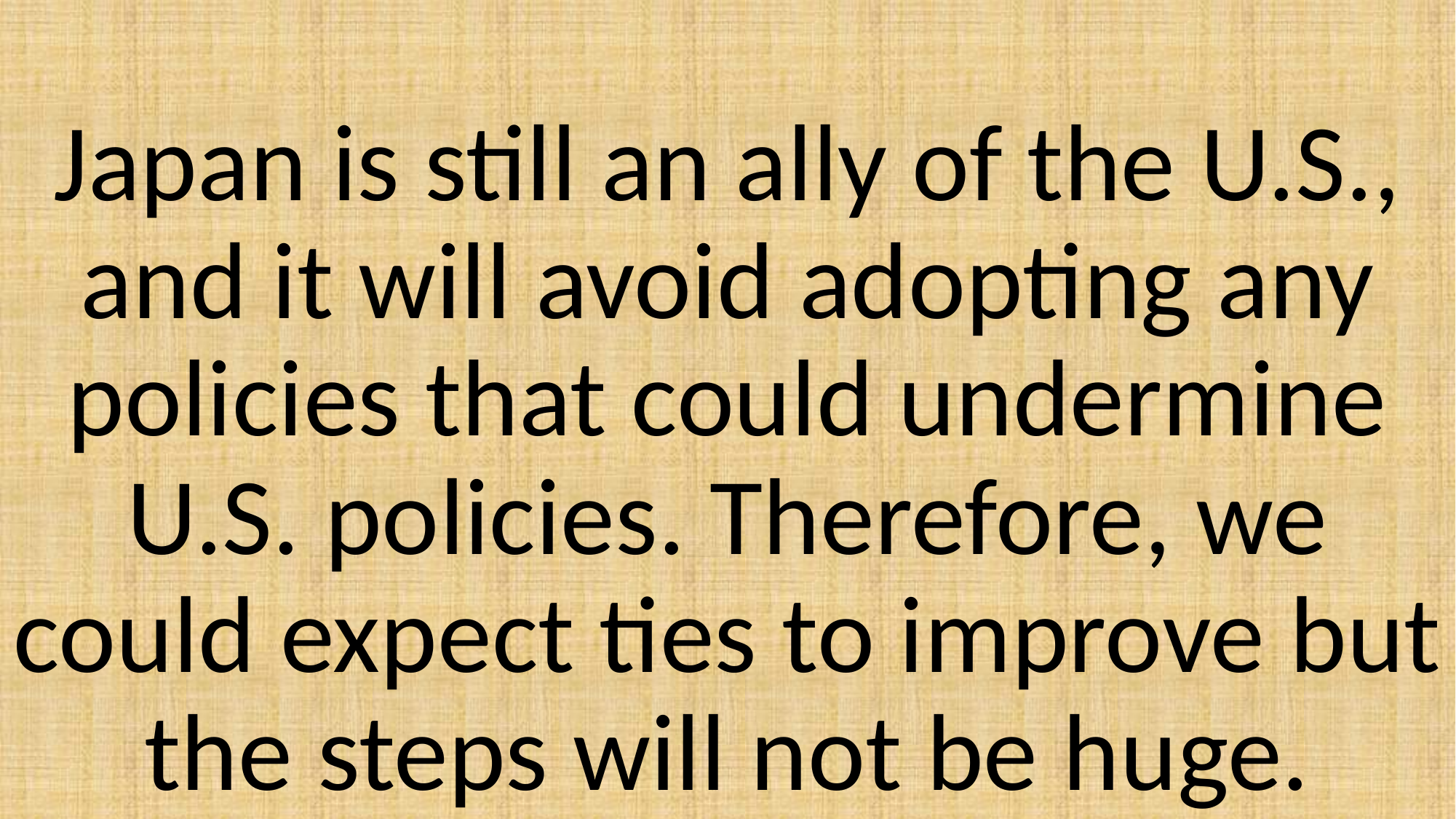

# Japan is still an ally of the U.S., and it will avoid adopting any policies that could undermine U.S. policies. Therefore, we could expect ties to improve but the steps will not be huge.